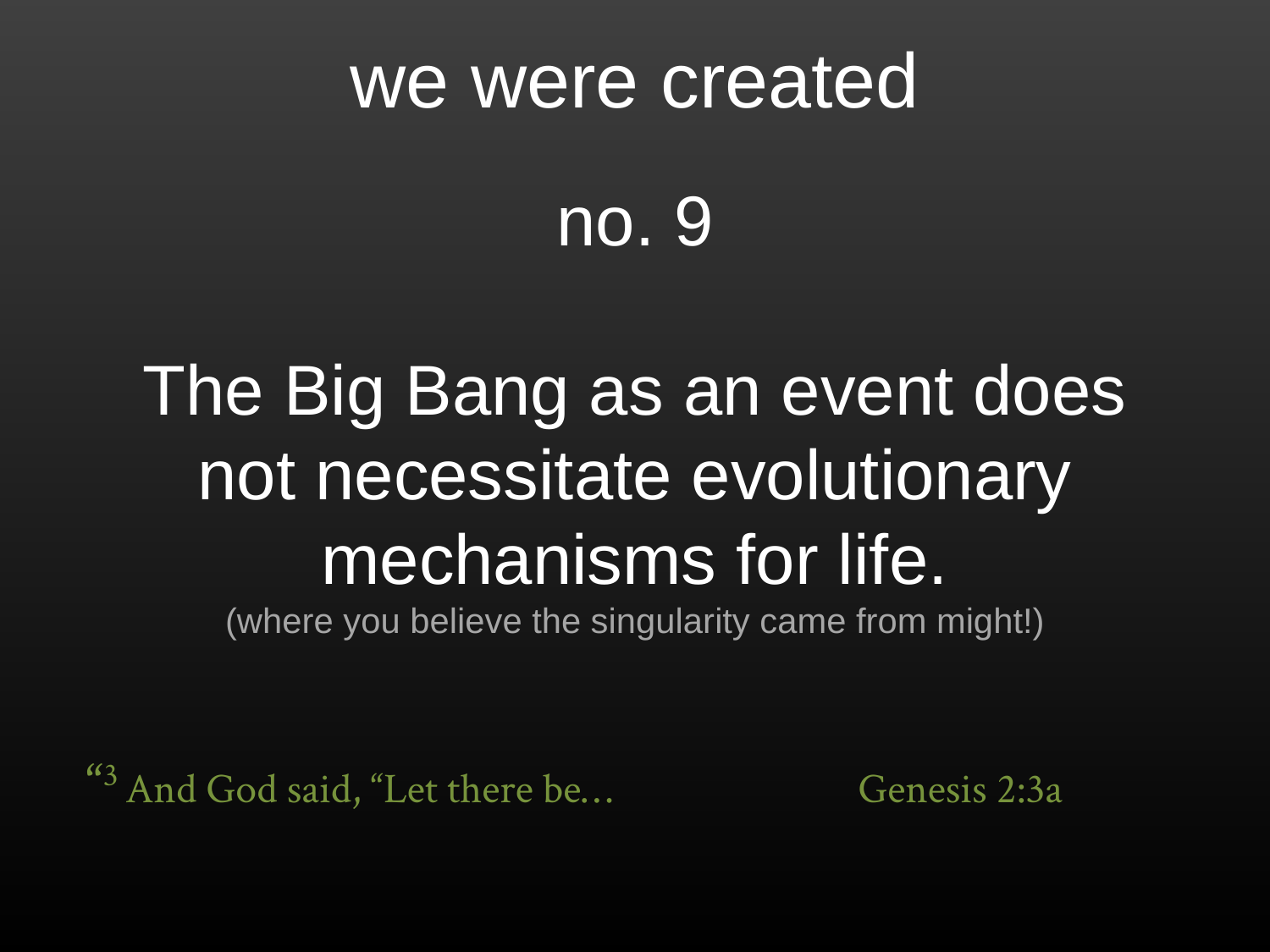

# we were created
no. 9

The Big Bang as an event does not necessitate evolutionary mechanisms for life.
(where you believe the singularity came from might!)
“3 And God said, “Let there be…		 Genesis 2:3a